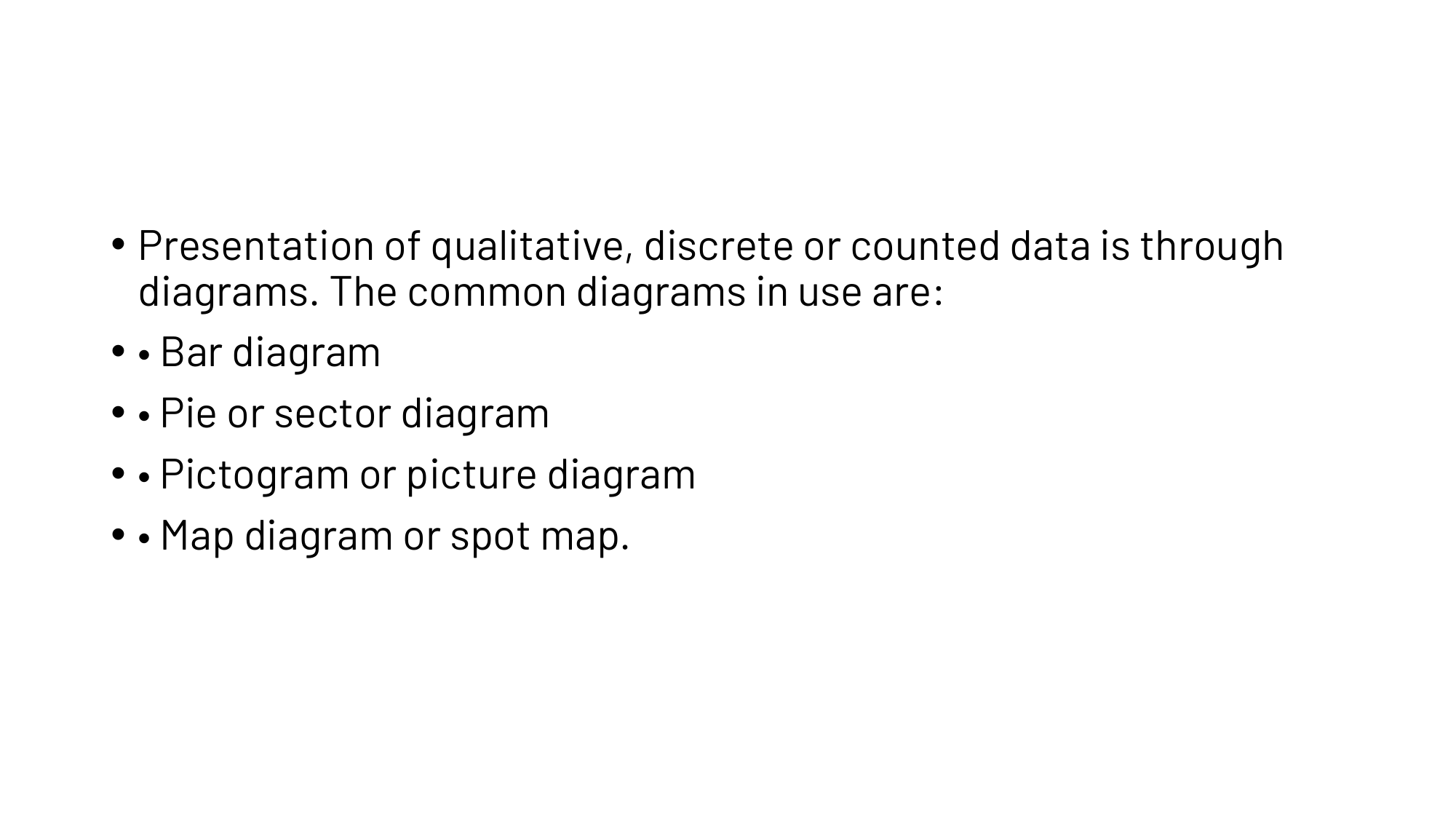

#
Presentation of qualitative, discrete or counted data is through diagrams. The common diagrams in use are:
• Bar diagram
• Pie or sector diagram
• Pictogram or picture diagram
• Map diagram or spot map.